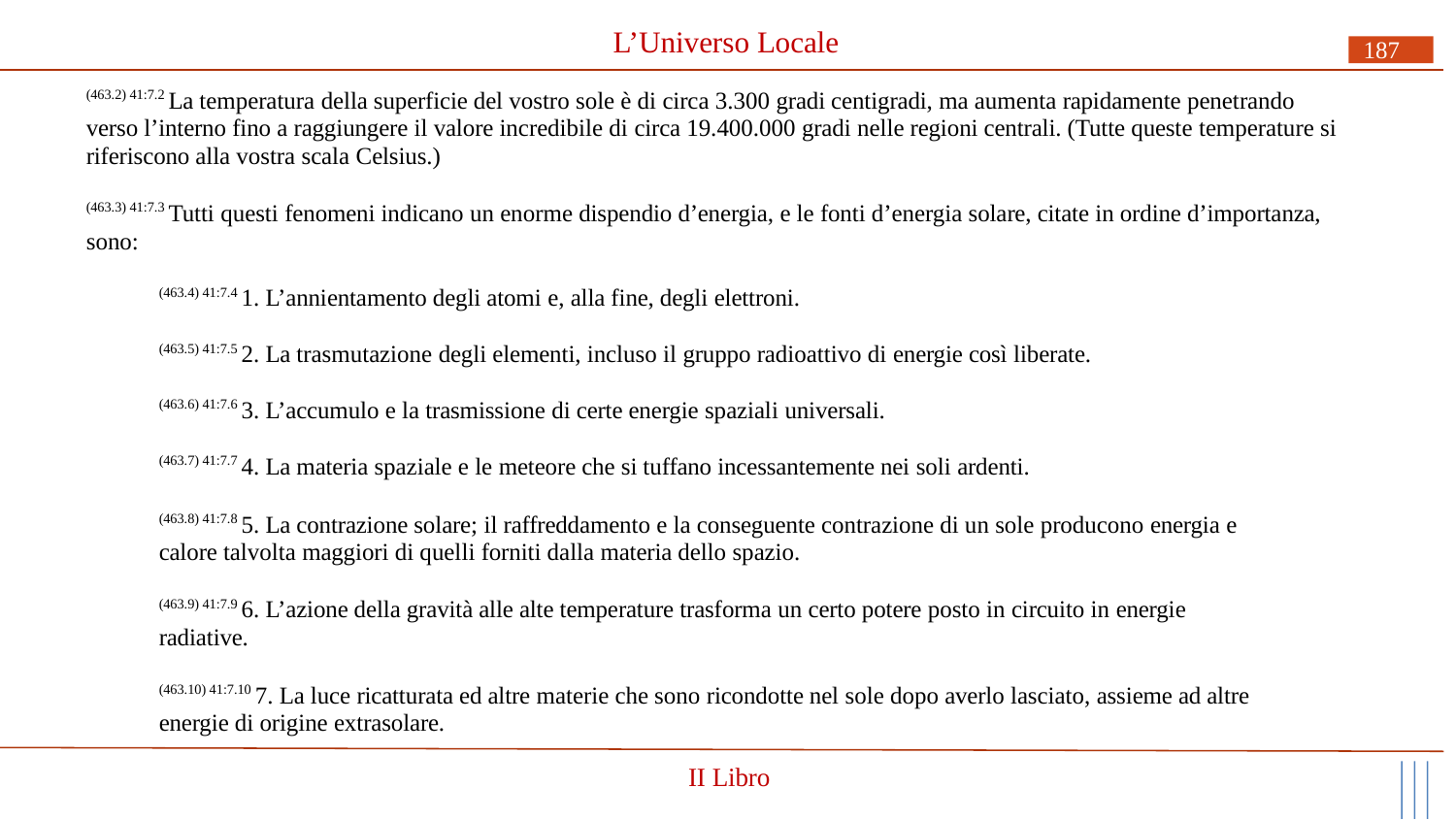

# L’Universo Locale
187

(463.2) 41:7.2 La temperatura della superficie del vostro sole è di circa 3.300 gradi centigradi, ma aumenta rapidamente penetrando  verso l’interno fino a raggiungere il valore incredibile di circa 19.400.000 gradi nelle regioni centrali. (Tutte queste temperature si  riferiscono alla vostra scala Celsius.)

(463.3) 41:7.3 Tutti questi fenomeni indicano un enorme dispendio d’energia, e le fonti d’energia solare, citate in ordine d’importanza,  sono:

(463.4) 41:7.4 1. L’annientamento degli atomi e, alla fine, degli elettroni.
(463.5) 41:7.5 2. La trasmutazione degli elementi, incluso il gruppo radioattivo di energie così liberate.
(463.6) 41:7.6 3. L’accumulo e la trasmissione di certe energie spaziali universali.
(463.7) 41:7.7 4. La materia spaziale e le meteore che si tuffano incessantemente nei soli ardenti.

(463.8) 41:7.8 5. La contrazione solare; il raffreddamento e la conseguente contrazione di un sole producono energia e  calore talvolta maggiori di quelli forniti dalla materia dello spazio.

(463.9) 41:7.9 6. L’azione della gravità alle alte temperature trasforma un certo potere posto in circuito in energie  radiative.

(463.10) 41:7.10 7. La luce ricatturata ed altre materie che sono ricondotte nel sole dopo averlo lasciato, assieme ad altre  energie di origine extrasolare.

II Libro